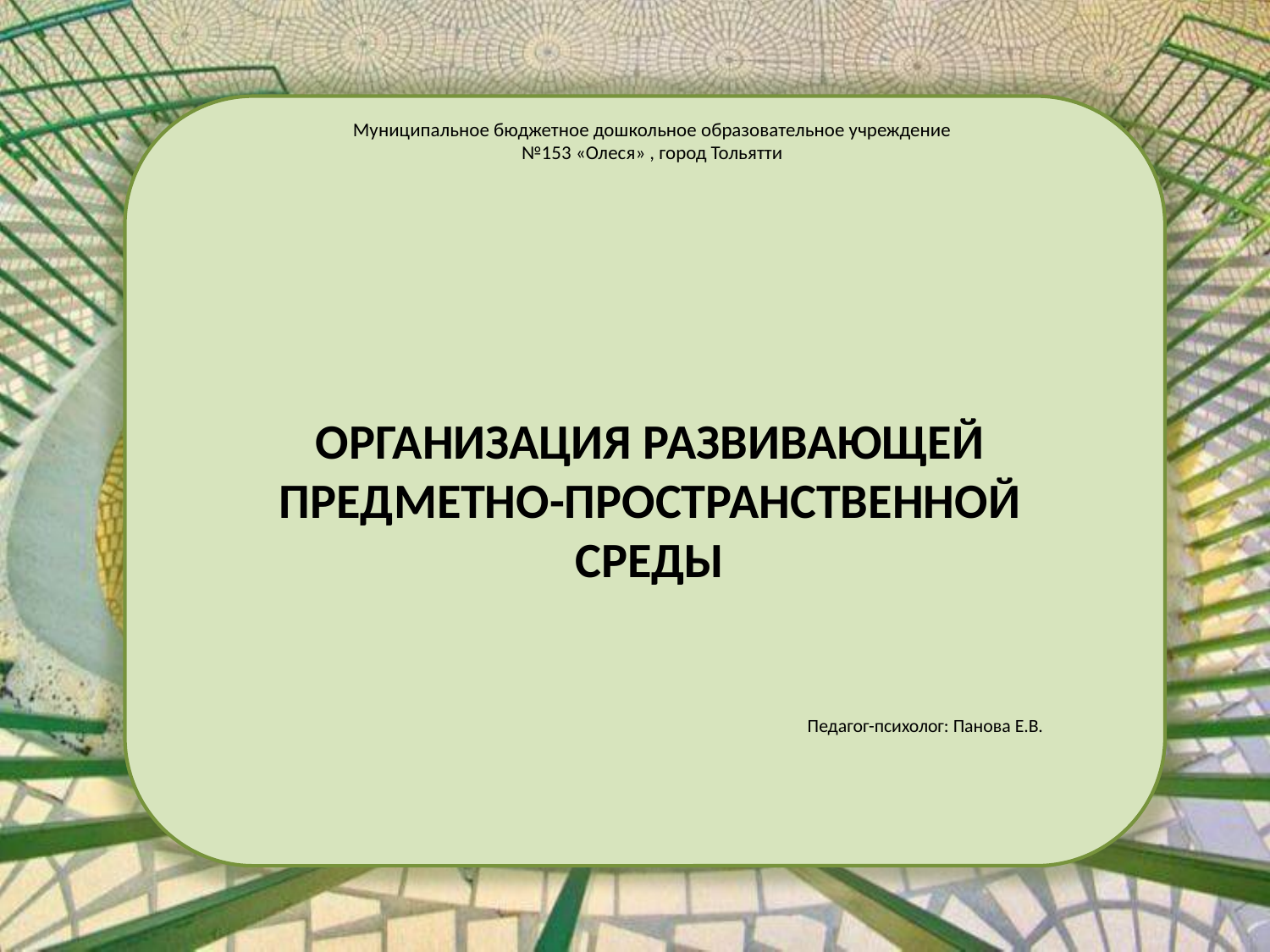

#
Муниципальное бюджетное дошкольное образовательное учреждение №153 «Олеся» , город Тольятти
ОРГАНИЗАЦИЯ РАЗВИВАЮЩЕЙ ПРЕДМЕТНО-ПРОСТРАНСТВЕННОЙ СРЕДЫ

Педагог-психолог: Панова Е.В.